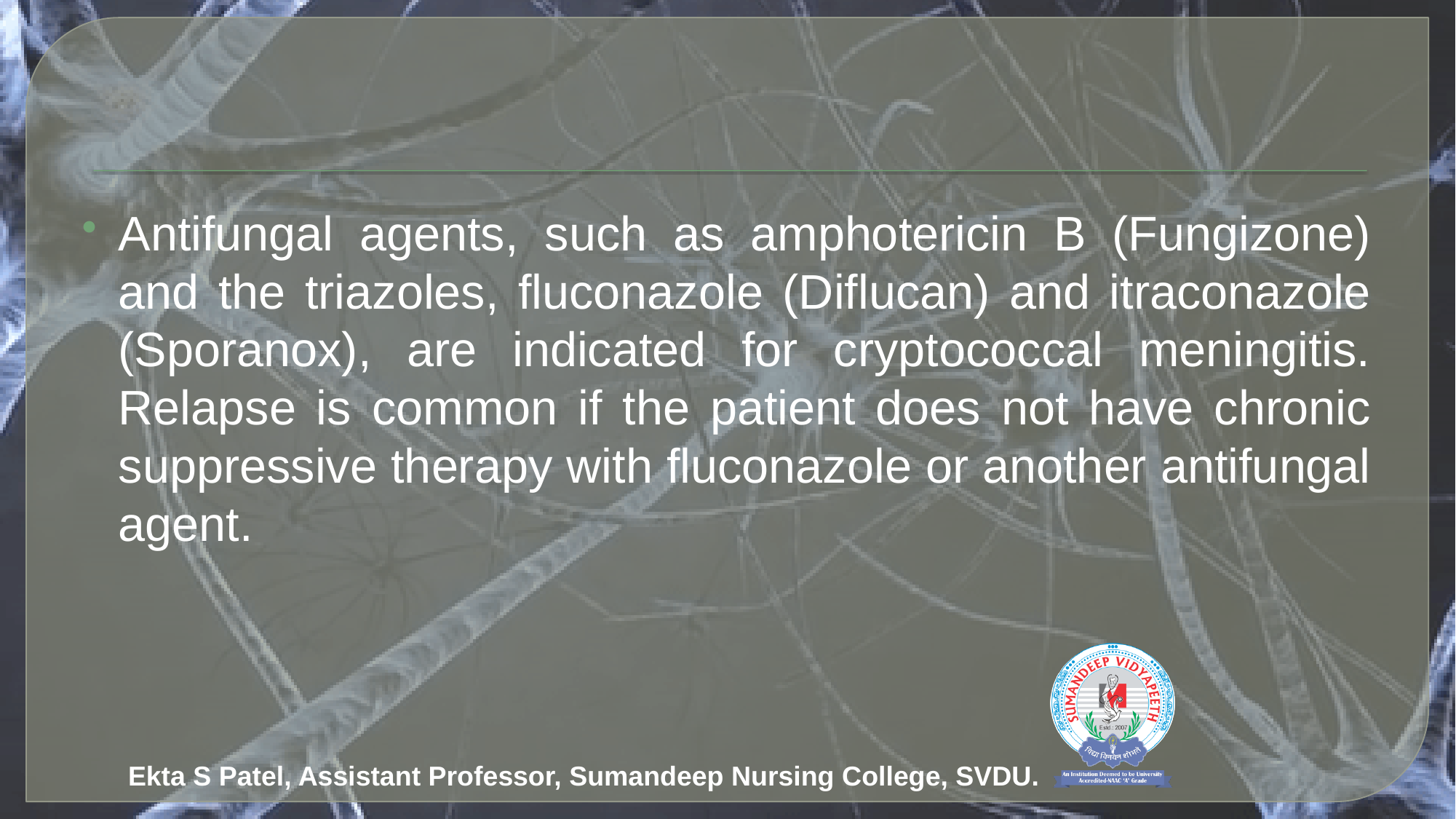

#
Antifungal agents, such as amphotericin B (Fungizone) and the triazoles, fluconazole (Diflucan) and itraconazole (Sporanox), are indicated for cryptococcal meningitis. Relapse is common if the patient does not have chronic suppressive therapy with fluconazole or another antifungal agent.